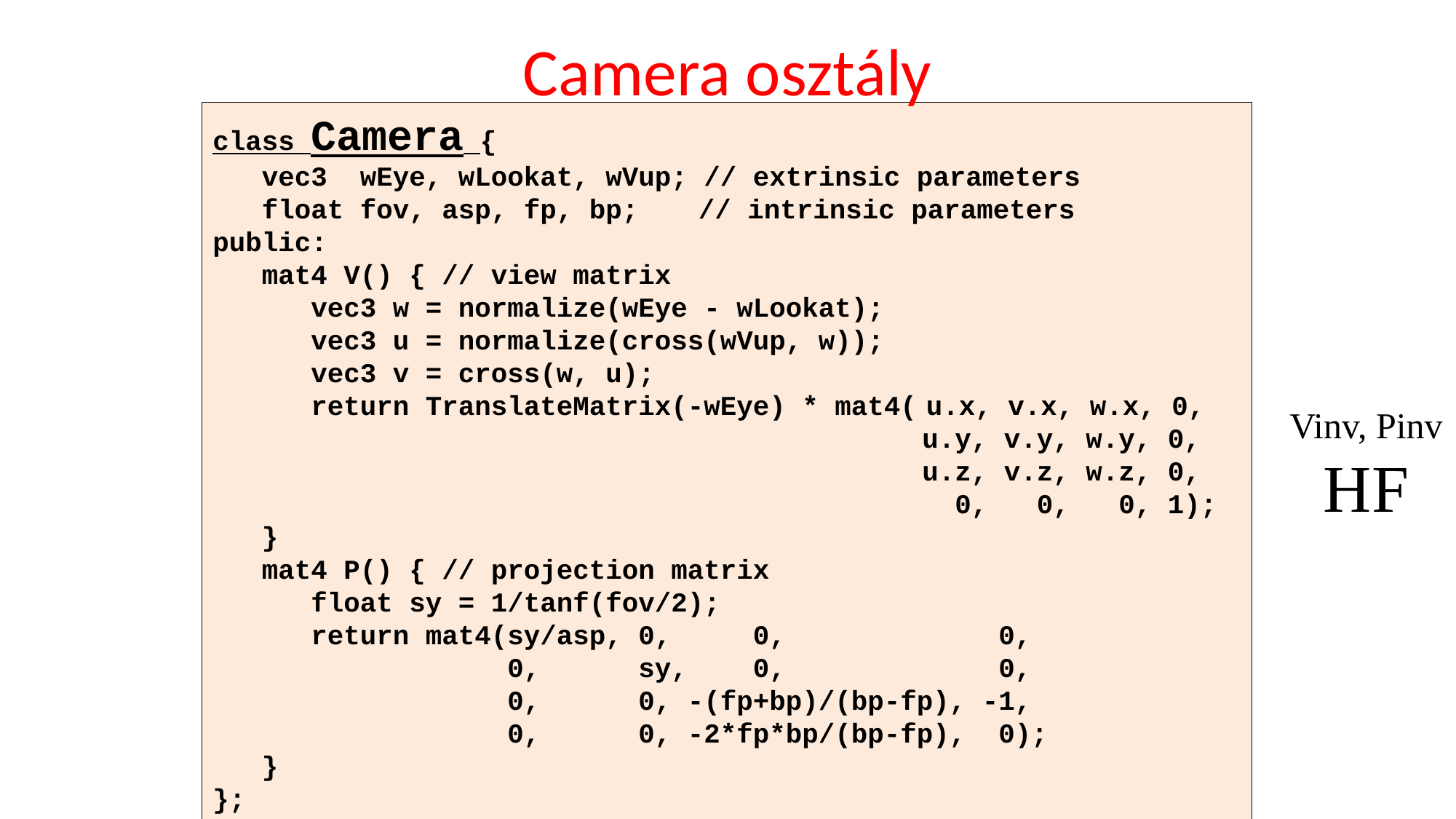

# Camera osztály
class Camera {
   vec3  wEye, wLookat, wVup; // extrinsic parameters
   float fov, asp, fp, bp;	   // intrinsic parameters
public:
   mat4 V() { // view matrix
      vec3 w = normalize(wEye - wLookat);
      vec3 u = normalize(cross(wVup, w));
      vec3 v = cross(w, u);
      return TranslateMatrix(-wEye) * mat4( u.x, v.x, w.x, 0,
					          u.y, v.y, w.y, 0,
					          u.z, v.z, w.z, 0,
					            0,   0,   0, 1);
   }
   mat4 P() { // projection matrix
      float sy = 1/tanf(fov/2);
      return mat4(sy/asp, 0,     0,             0,
                  0,      sy,    0,             0,
                  0,      0, -(fp+bp)/(bp-fp), -1,
                  0,      0, -2*fp*bp/(bp-fp),  0);
   }
};
Vinv, Pinv
HF